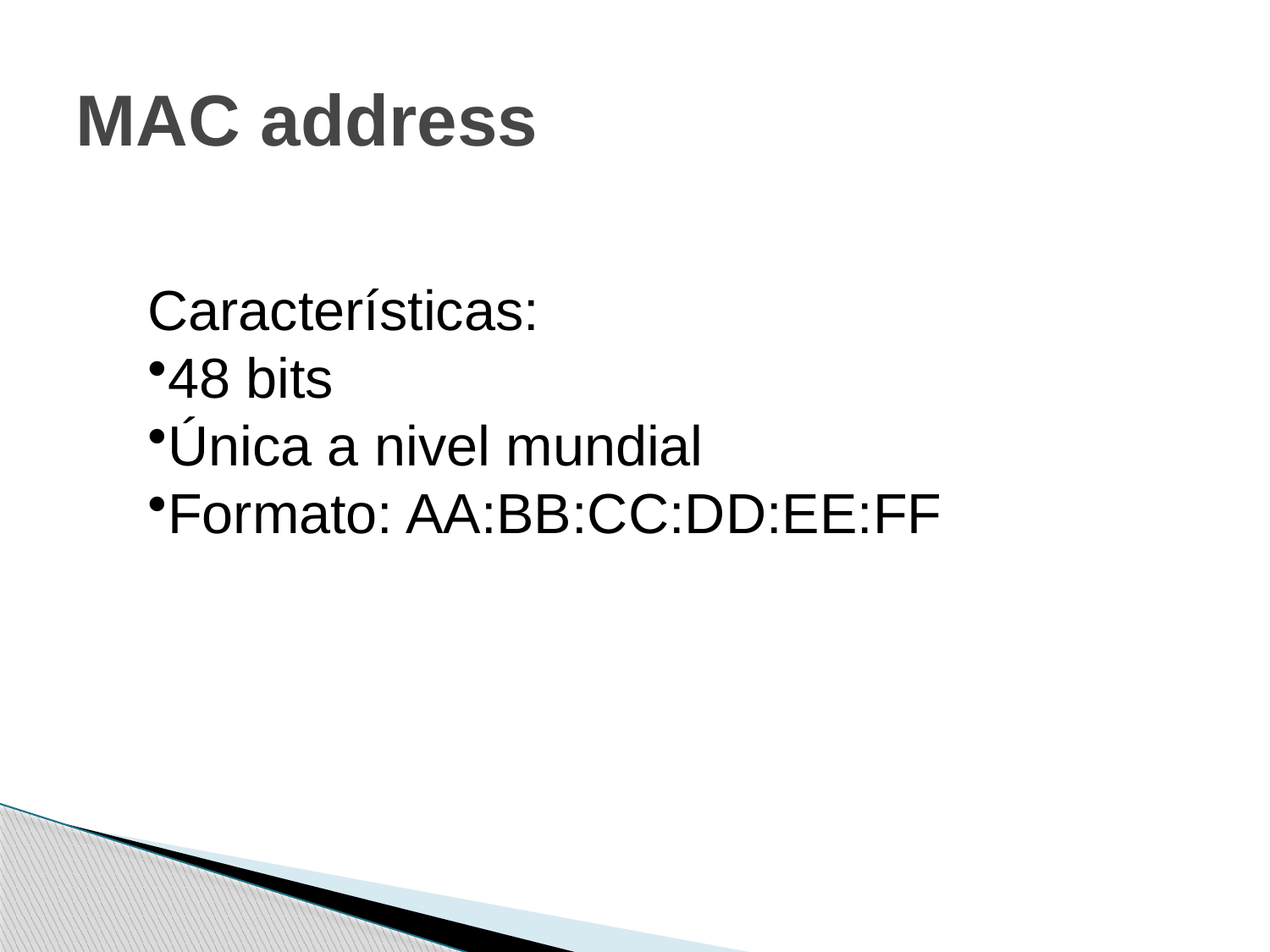

# MAC address
Características:
48 bits
Única a nivel mundial
Formato: AA:BB:CC:DD:EE:FF